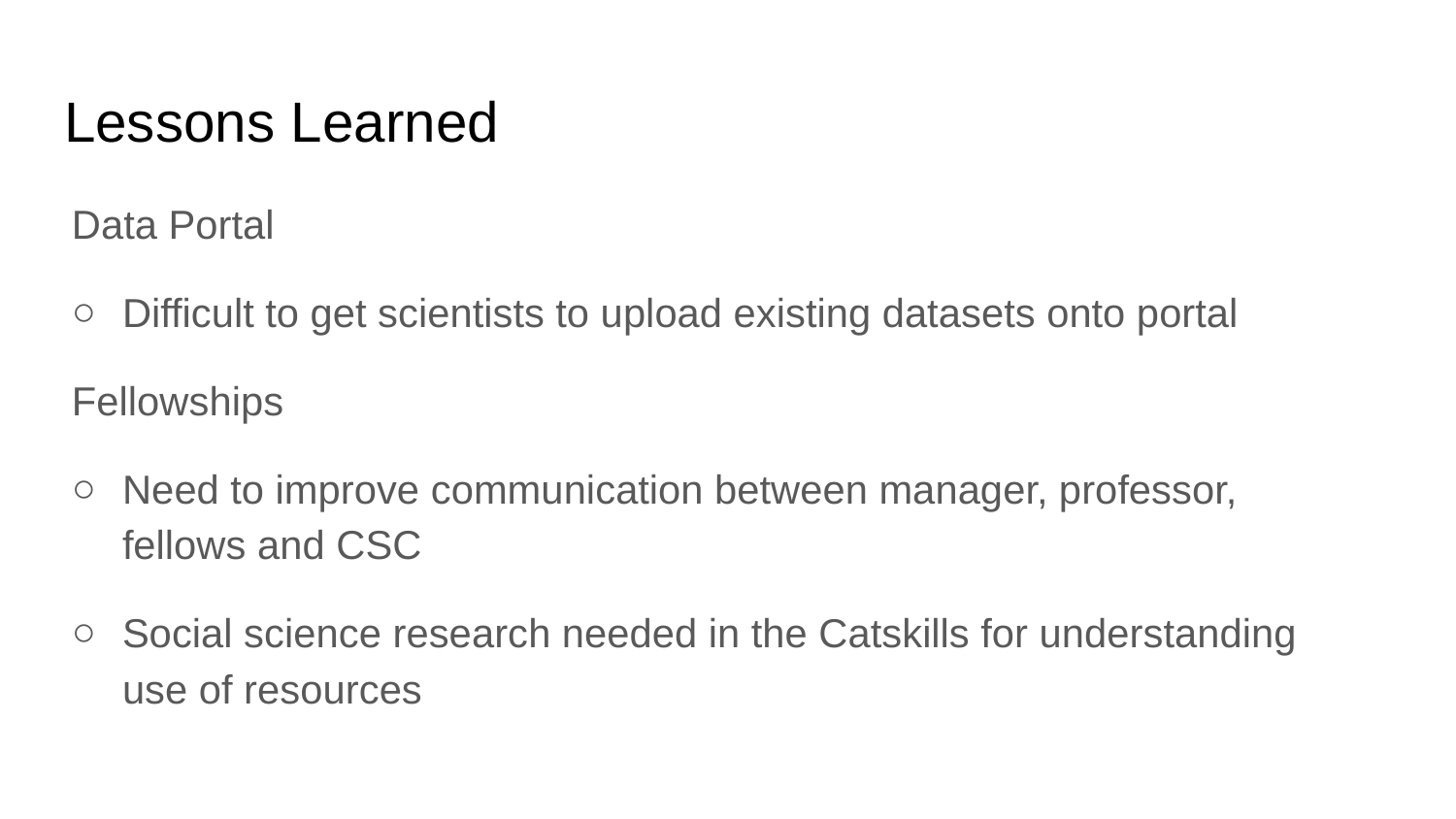

# Lessons Learned

Data Portal
Difficult to get scientists to upload existing datasets onto portal
Fellowships
Need to improve communication between manager, professor, fellows and CSC
Social science research needed in the Catskills for understanding use of resources